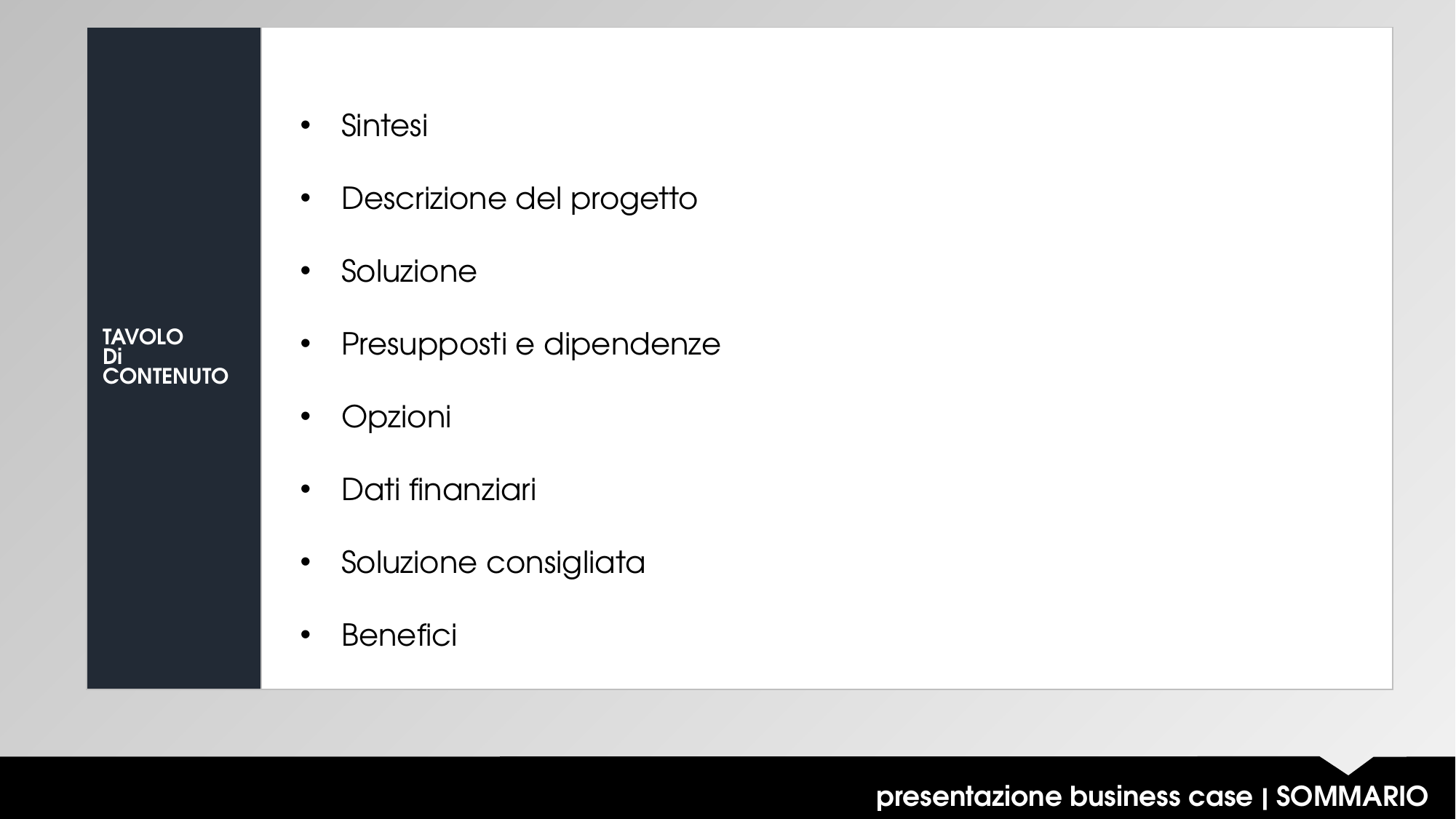

| TAVOLO Di CONTENUTO |  |
| --- | --- |
Sintesi
Descrizione del progetto
Soluzione
Presupposti e dipendenze
Opzioni
Dati finanziari
Soluzione consigliata
Benefici

presentazione business case | SOMMARIO